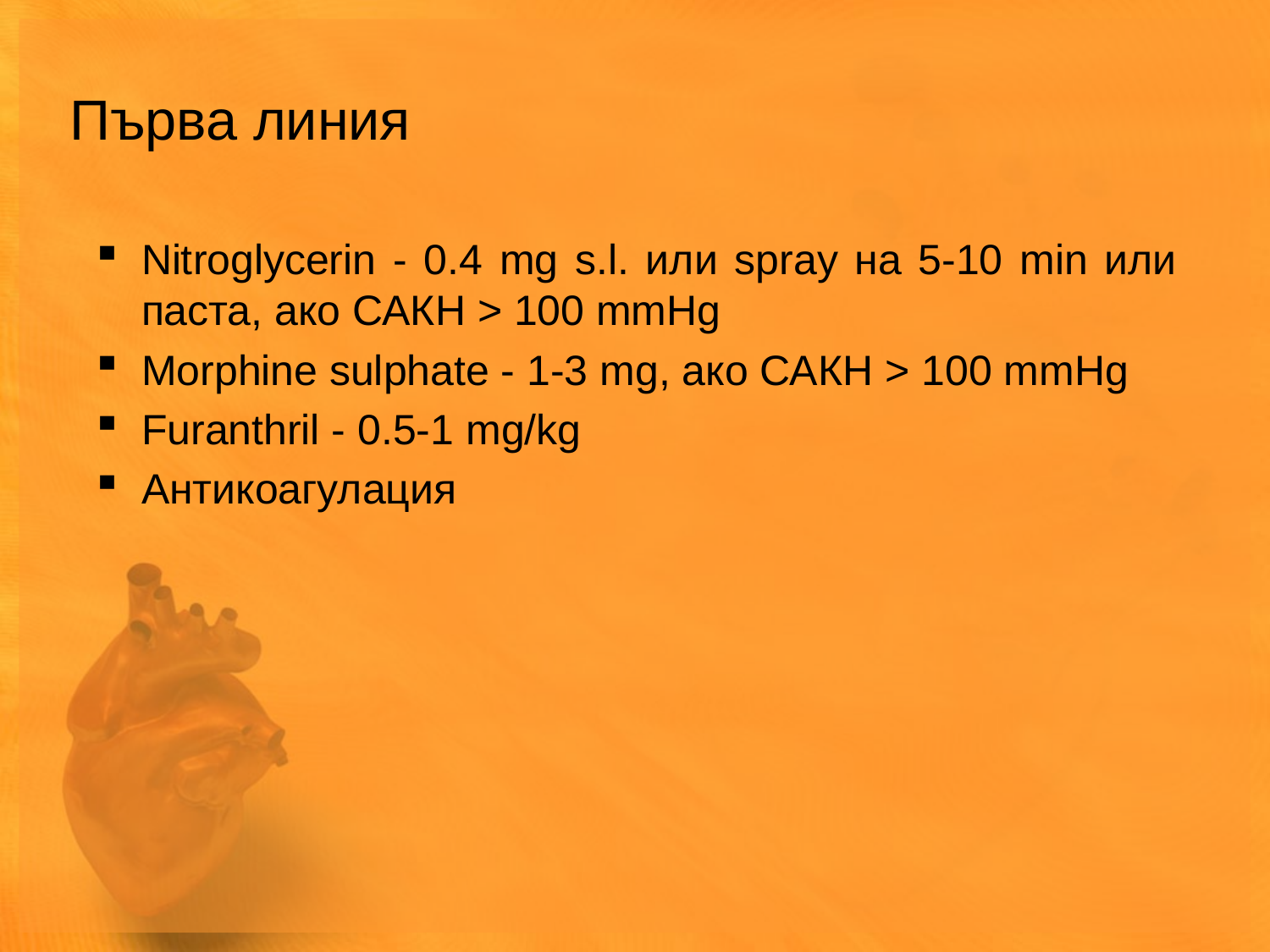

Първа линия
Nitroglycerin - 0.4 mg s.l. или spray на 5-10 min или паста, ако САКН > 100 mmHg
Morphine sulphate - 1-3 mg, ако САКН > 100 mmHg
Furanthril - 0.5-1 mg/kg
Антикоагулация
26